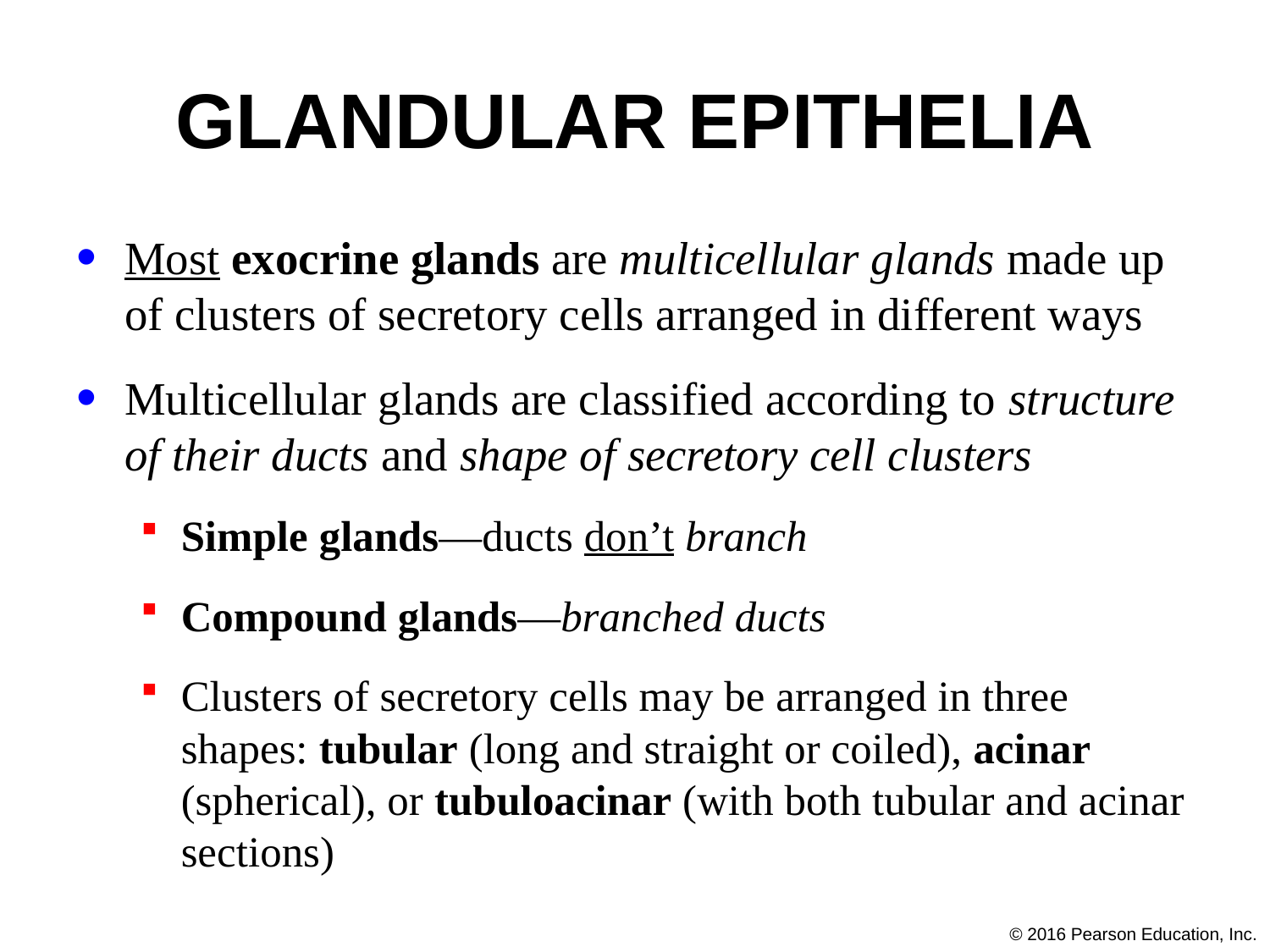

# Glandular Epithelia
Most exocrine glands are multicellular glands made up of clusters of secretory cells arranged in different ways
Multicellular glands are classified according to structure of their ducts and shape of secretory cell clusters
Simple glands—ducts don’t branch
Compound glands—branched ducts
Clusters of secretory cells may be arranged in three shapes: tubular (long and straight or coiled), acinar (spherical), or tubuloacinar (with both tubular and acinar sections)
© 2016 Pearson Education, Inc.